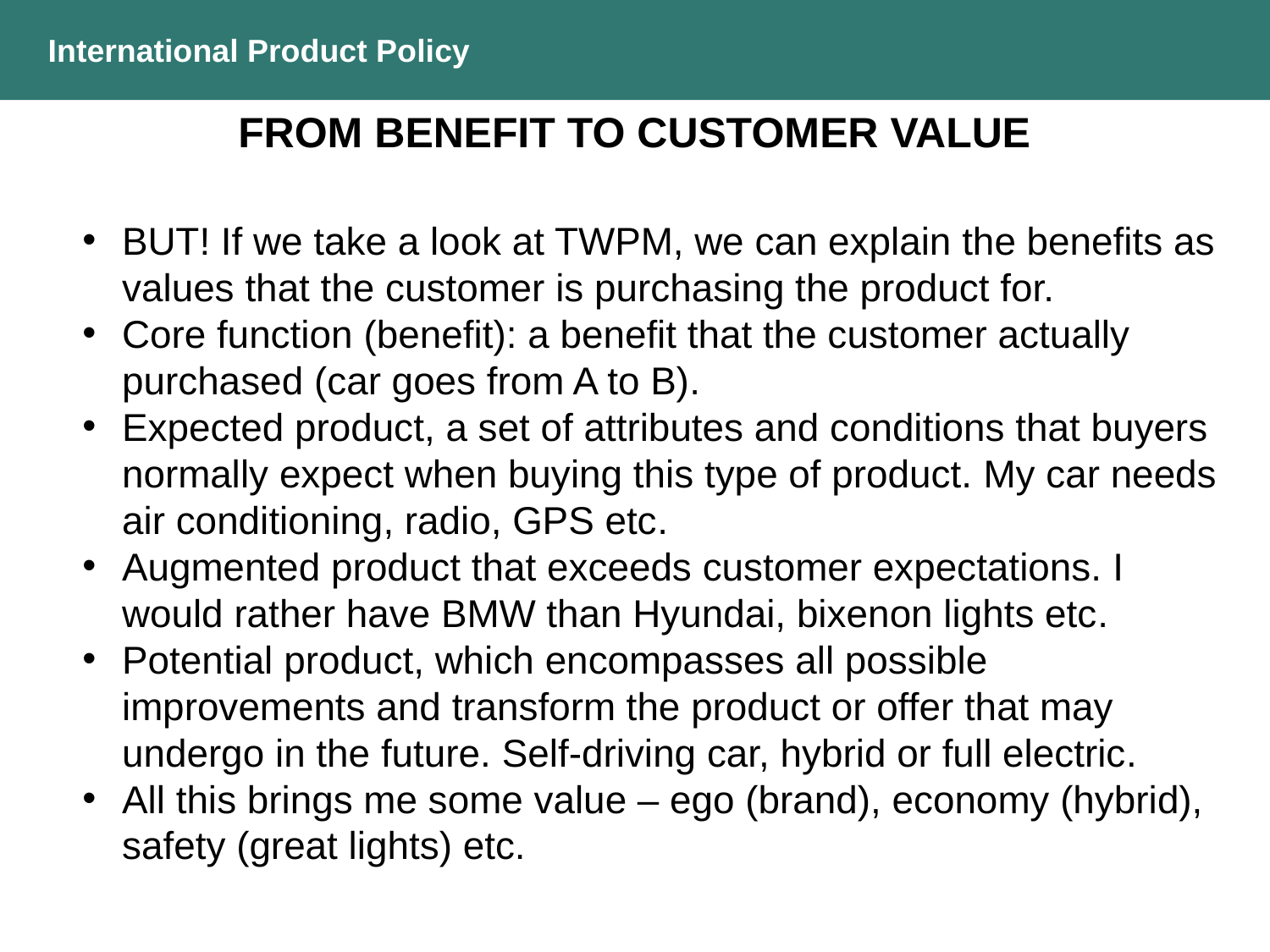

International Product Policy
FROM BENEFIT TO CUSTOMER VALUE
BUT! If we take a look at TWPM, we can explain the benefits as values that the customer is purchasing the product for.
Core function (benefit): a benefit that the customer actually purchased (car goes from A to B).
Expected product, a set of attributes and conditions that buyers normally expect when buying this type of product. My car needs air conditioning, radio, GPS etc.
Augmented product that exceeds customer expectations. I would rather have BMW than Hyundai, bixenon lights etc.
Potential product, which encompasses all possible improvements and transform the product or offer that may undergo in the future. Self-driving car, hybrid or full electric.
All this brings me some value – ego (brand), economy (hybrid), safety (great lights) etc.